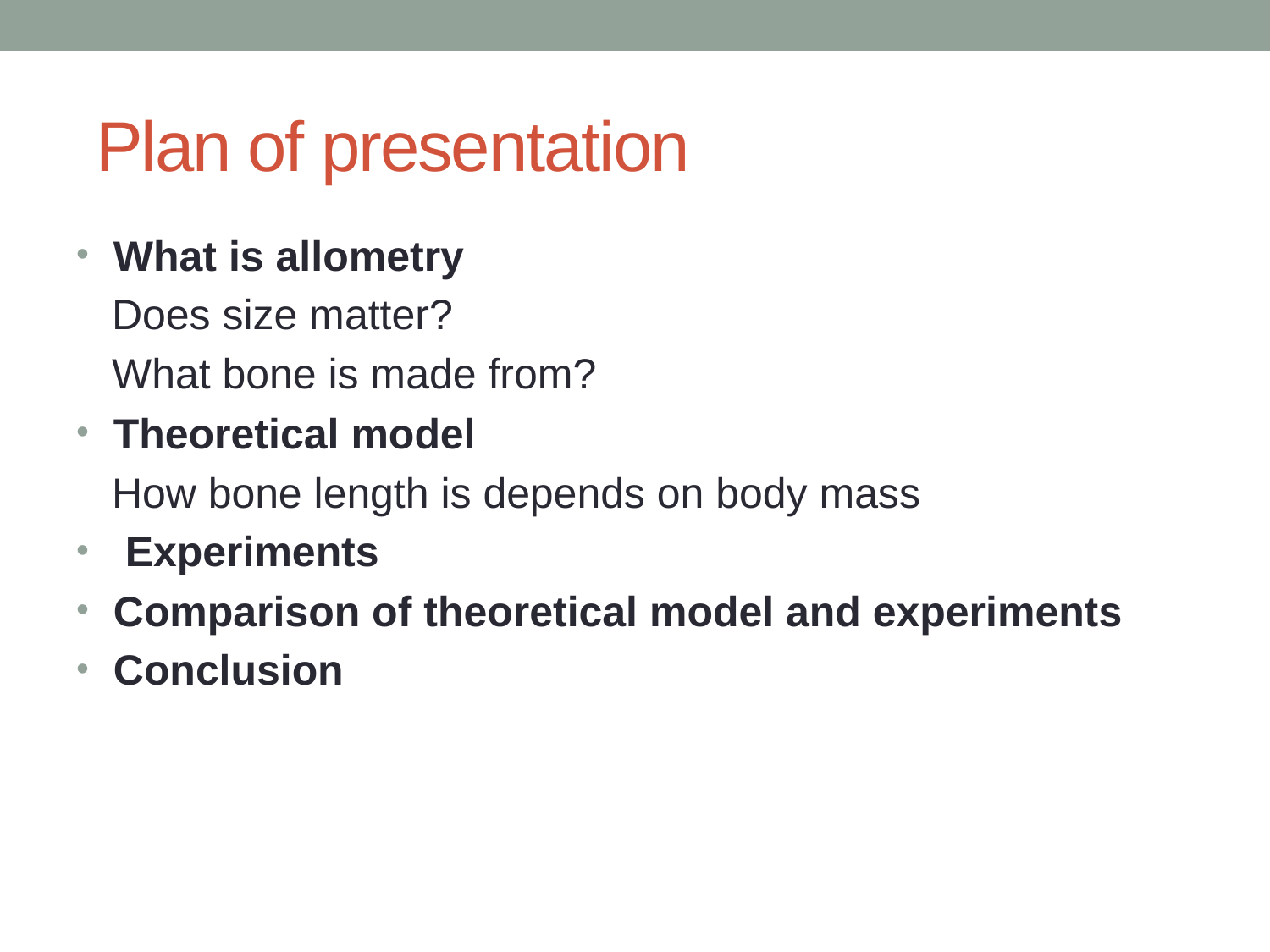

# Plan of presentation
 What is allometry
   Does size matter?
   What bone is made from?
 Theoretical model
   How bone length is depends on body mass
  Experiments
 Comparison of theoretical model and experiments
 Conclusion